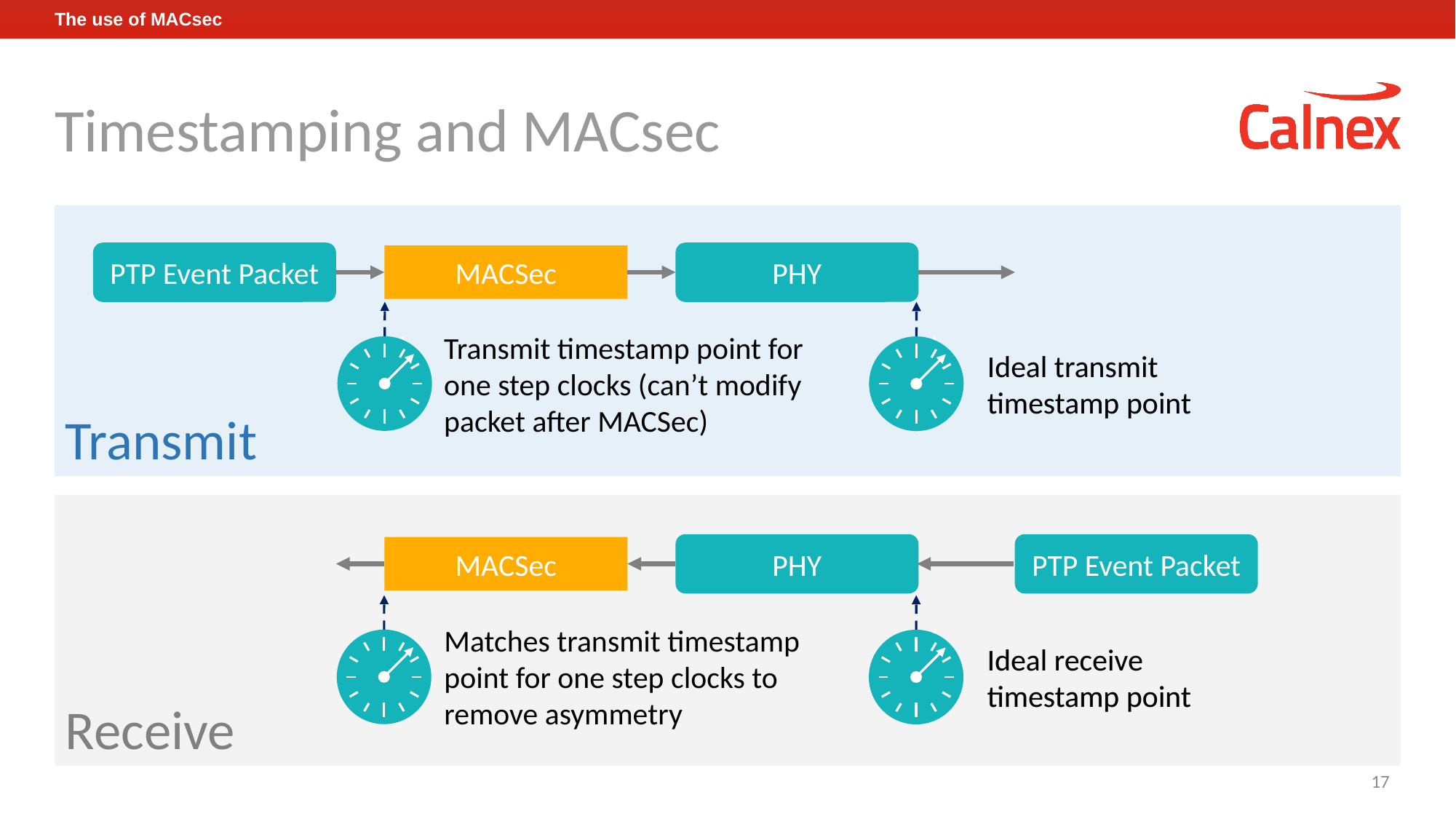

The use of MACsec
# Timestamping and MACsec
Transmit
PTP Event Packet
PHY
MACSec

Ideal transmit timestamp point

Transmit timestamp point for one step clocks (can’t modify packet after MACSec)
Ideal transmit timestamp point
Receive
PHY
PTP Event Packet
MACSec

Ideal receive timestamp point

Matches transmit timestamp
point for one step clocks to remove asymmetry
Ideal receive timestamp point
17